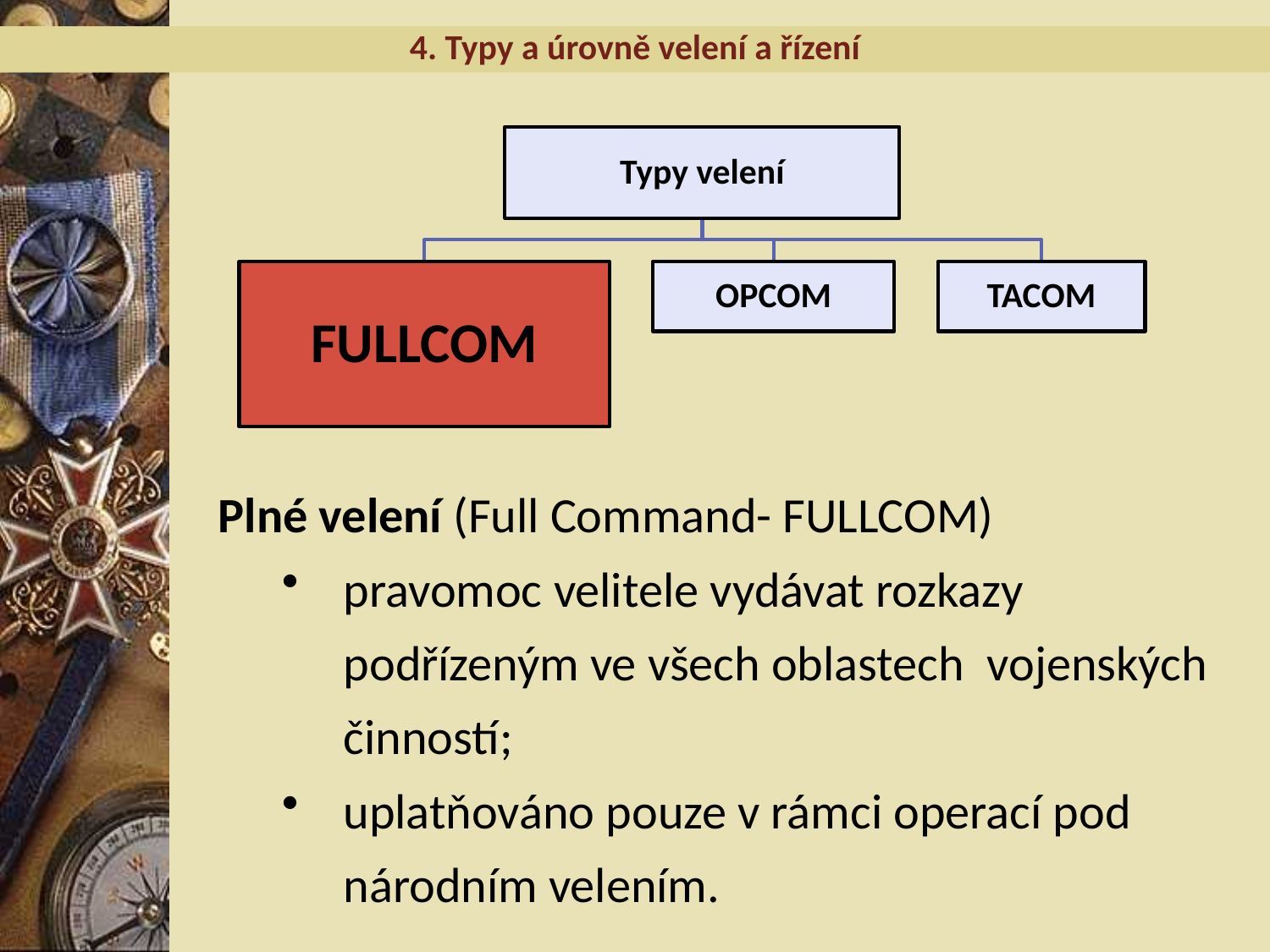

4. Typy a úrovně velení a řízení
Typy velení
FULLCOM
OPCOM
TACOM

Plné velení (Full Command- FULLCOM)
pravomoc velitele vydávat rozkazy podřízeným ve všech oblastech  vojenských činností;
uplatňováno pouze v rámci operací pod národním velením.